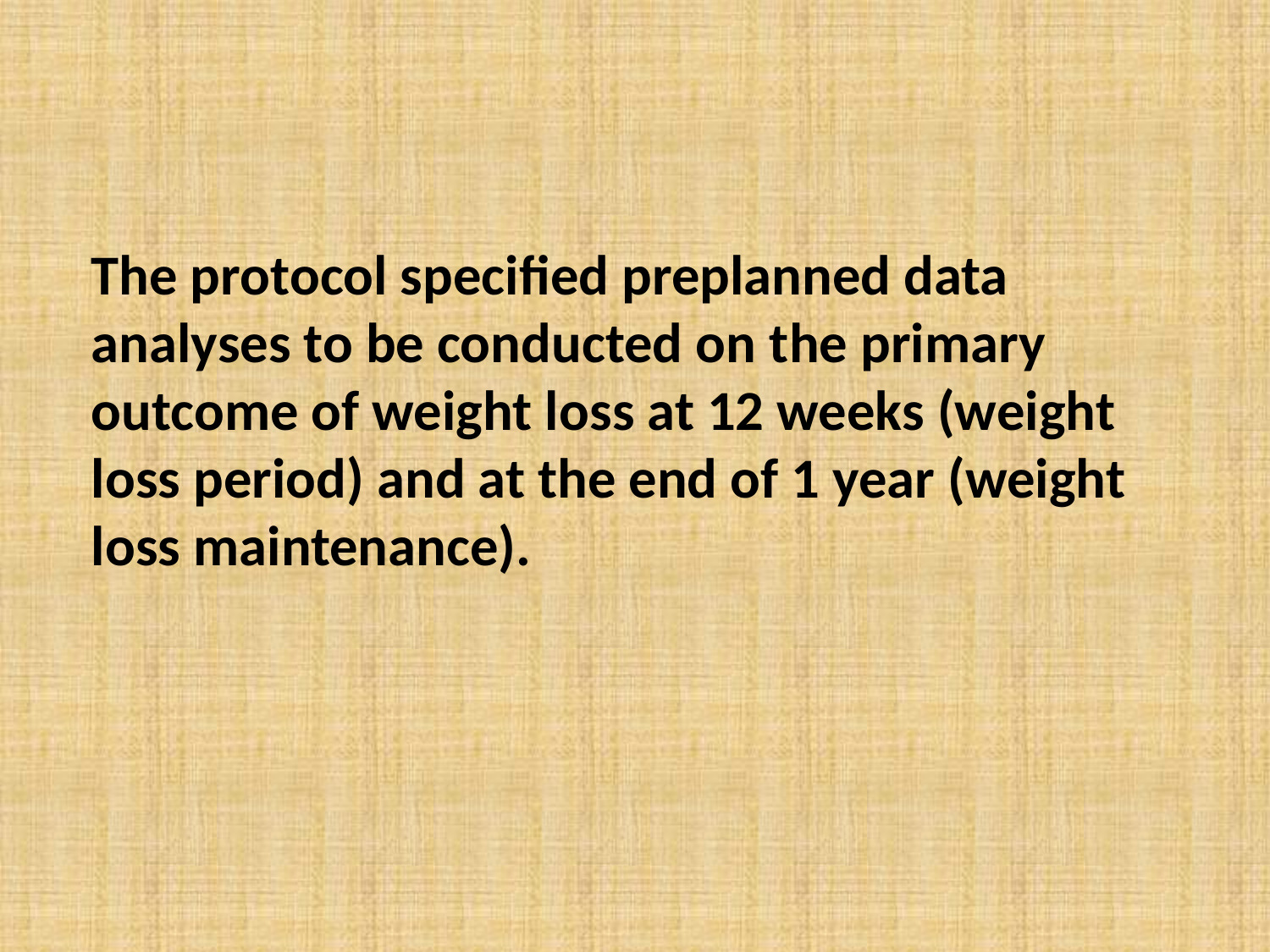

The protocol specified preplanned data analyses to be conducted on the primary outcome of weight loss at 12 weeks (weight loss period) and at the end of 1 year (weight loss maintenance).